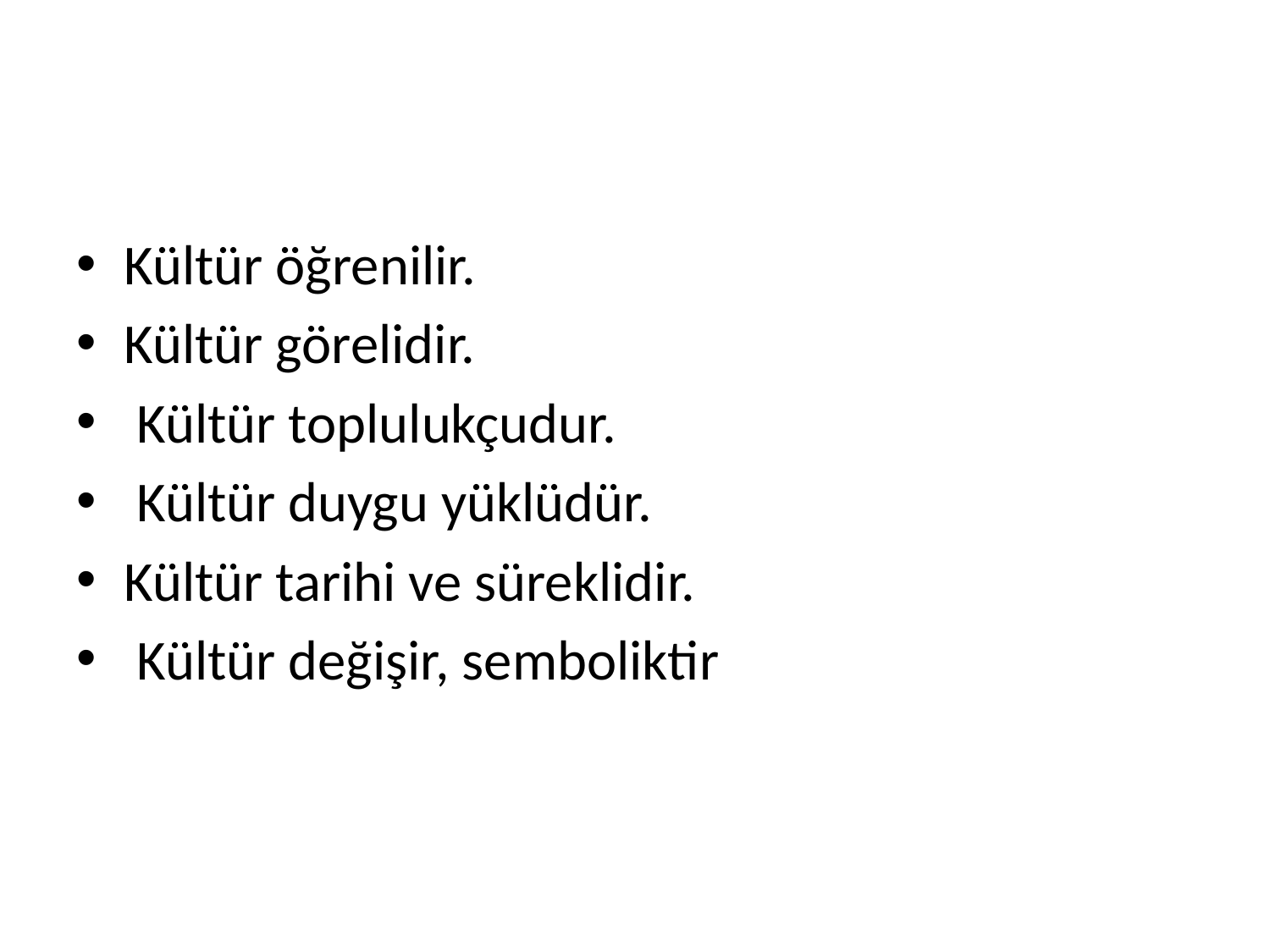

#
Kültür öğrenilir.
Kültür görelidir.
 Kültür toplulukçudur.
 Kültür duygu yüklüdür.
Kültür tarihi ve süreklidir.
 Kültür değişir, semboliktir